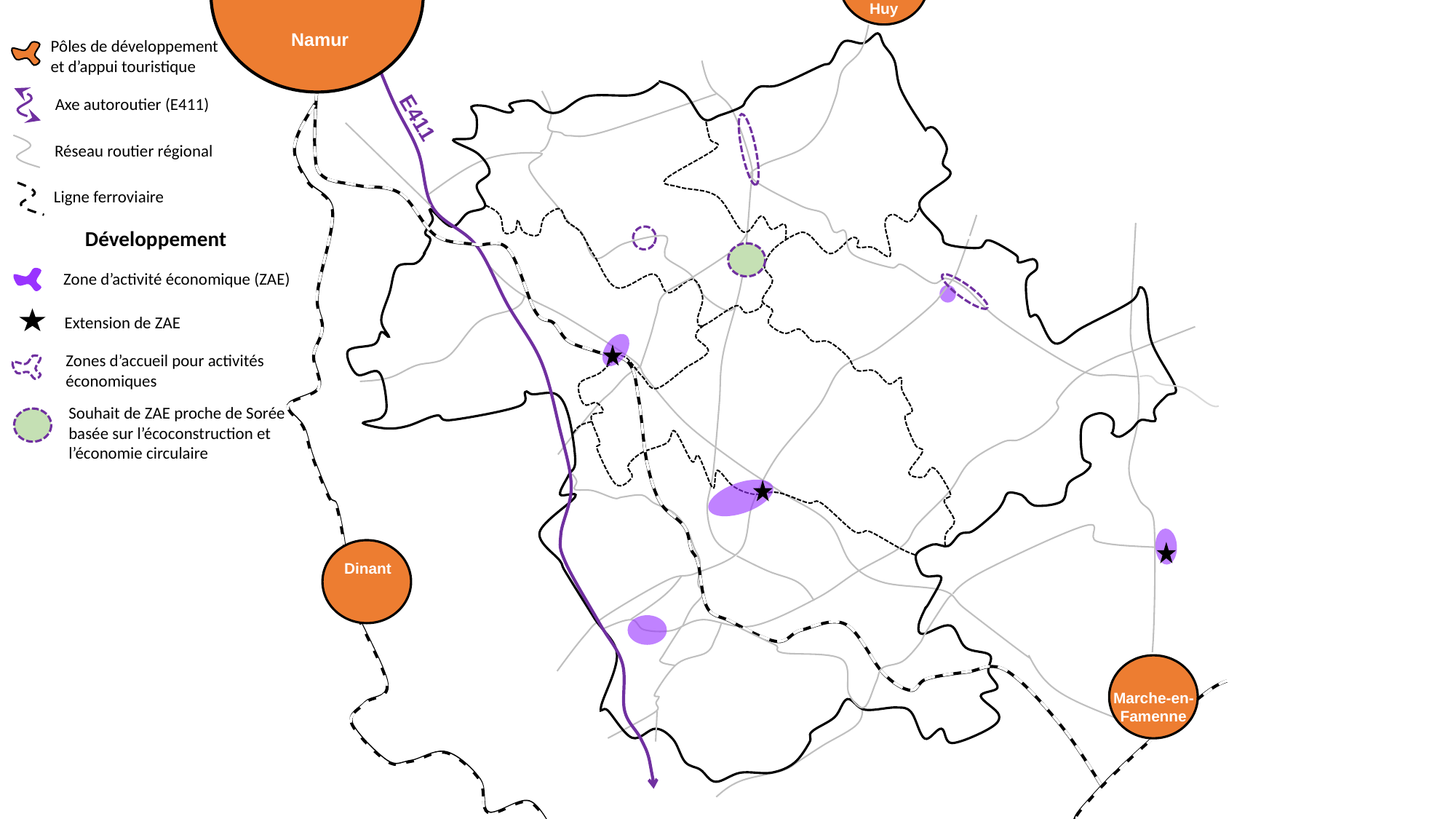

Huy
Namur

Pôles de développement et d’appui touristique

Axe autoroutier (E411)

E411

Réseau routier régional

Ligne ferroviaire

Développement

Zone d’activité économique (ZAE)

Extension de ZAE

Zones d’accueil pour activités économiques

Souhait de ZAE proche de Sorée basée sur l’écoconstruction et l’économie circulaire

Dinant

Marche-en-Famenne